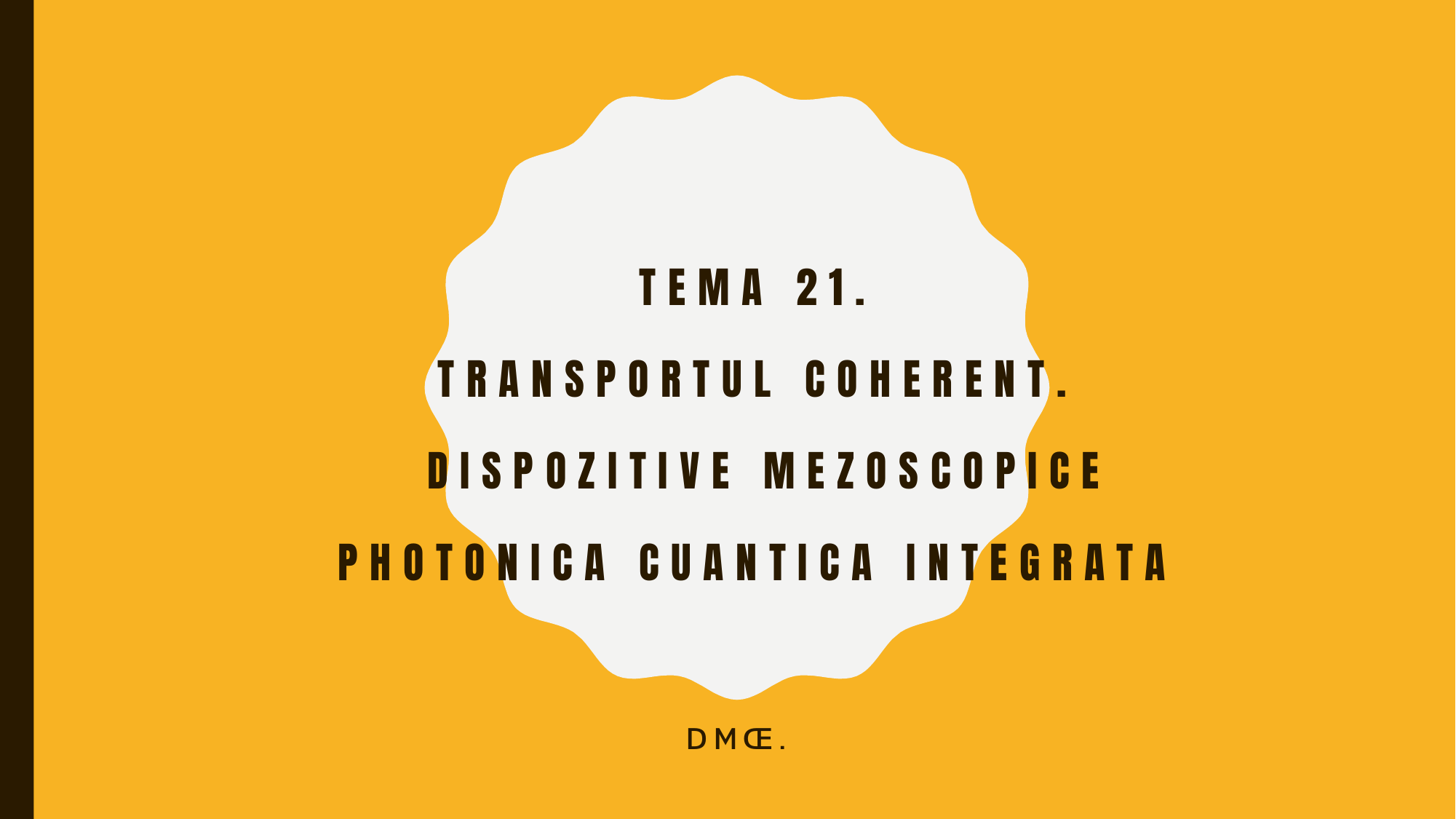

# Tema 21. Transportul coherent. dispozitive mezoscopice Photonica cuantica INTEGRATA
DMOE.